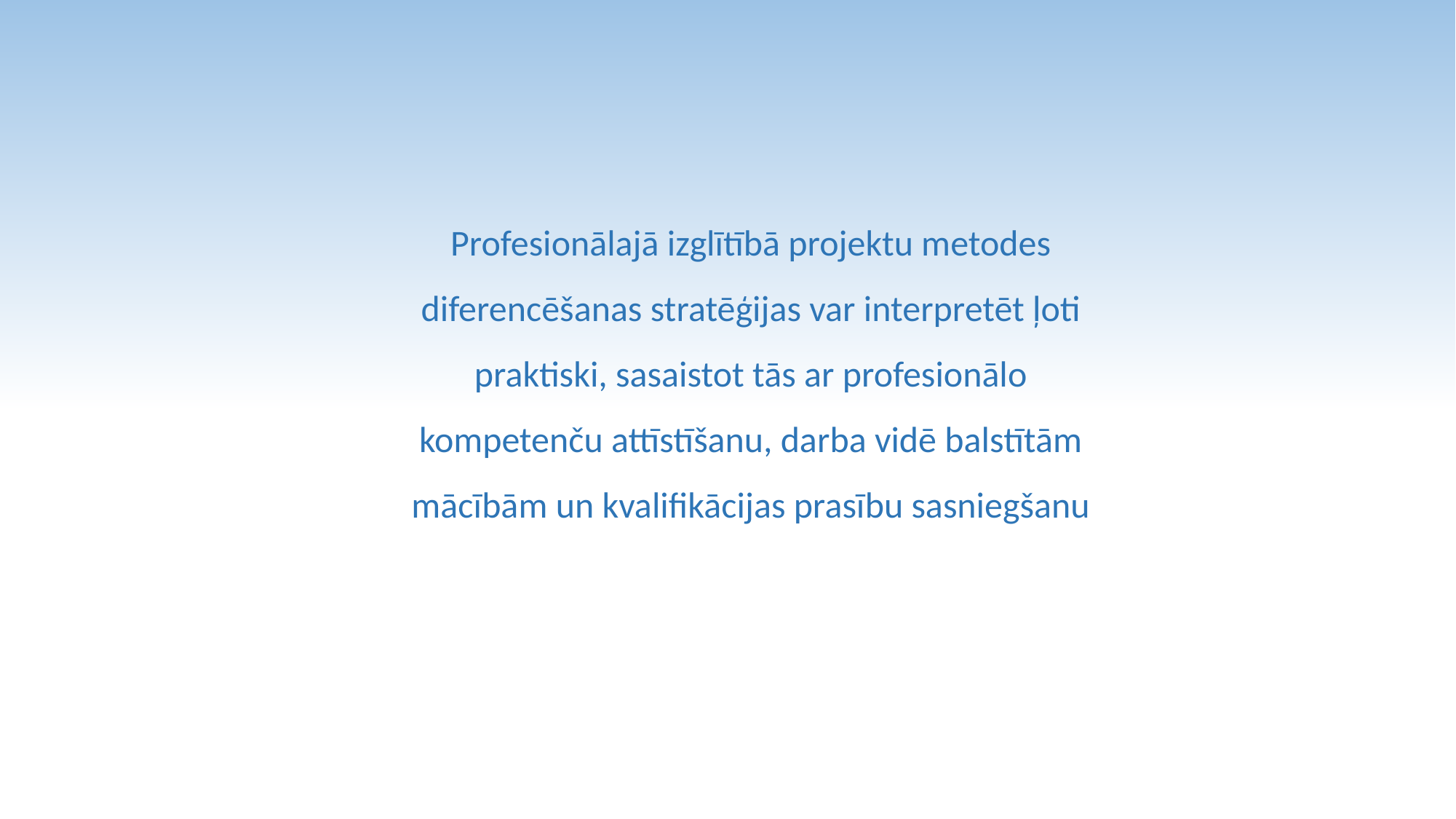

Profesionālajā izglītībā projektu metodes diferencēšanas stratēģijas var interpretēt ļoti praktiski, sasaistot tās ar profesionālo kompetenču attīstīšanu, darba vidē balstītām mācībām un kvalifikācijas prasību sasniegšanu